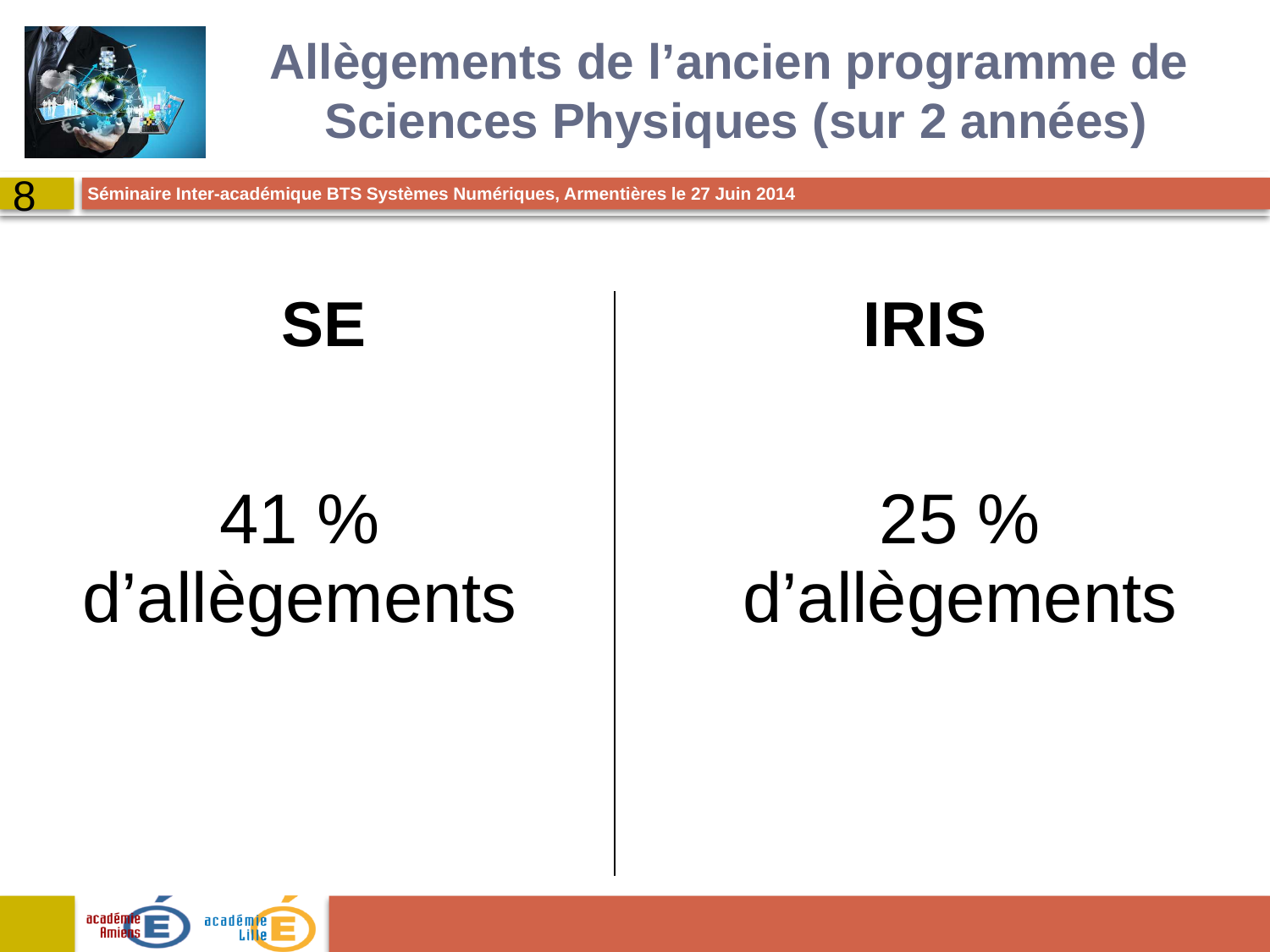

Allègements de l’ancien programme de
Sciences Physiques (sur 2 années)
8
SE
IRIS
41 % d’allègements
25 % d’allègements